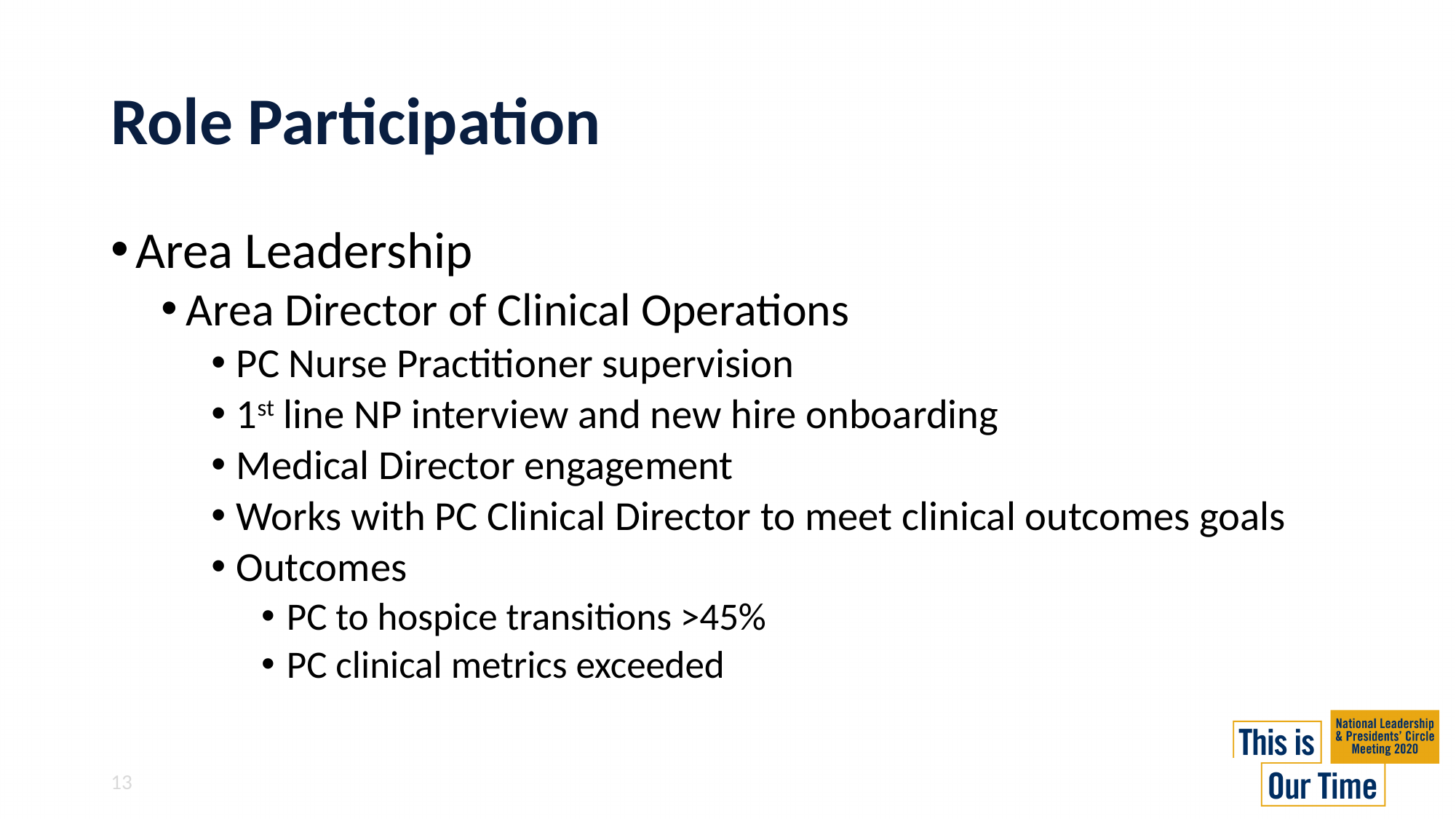

# Role Participation
Area Leadership
Area Director of Clinical Operations
PC Nurse Practitioner supervision
1st line NP interview and new hire onboarding
Medical Director engagement
Works with PC Clinical Director to meet clinical outcomes goals
Outcomes
PC to hospice transitions >45%
PC clinical metrics exceeded

13